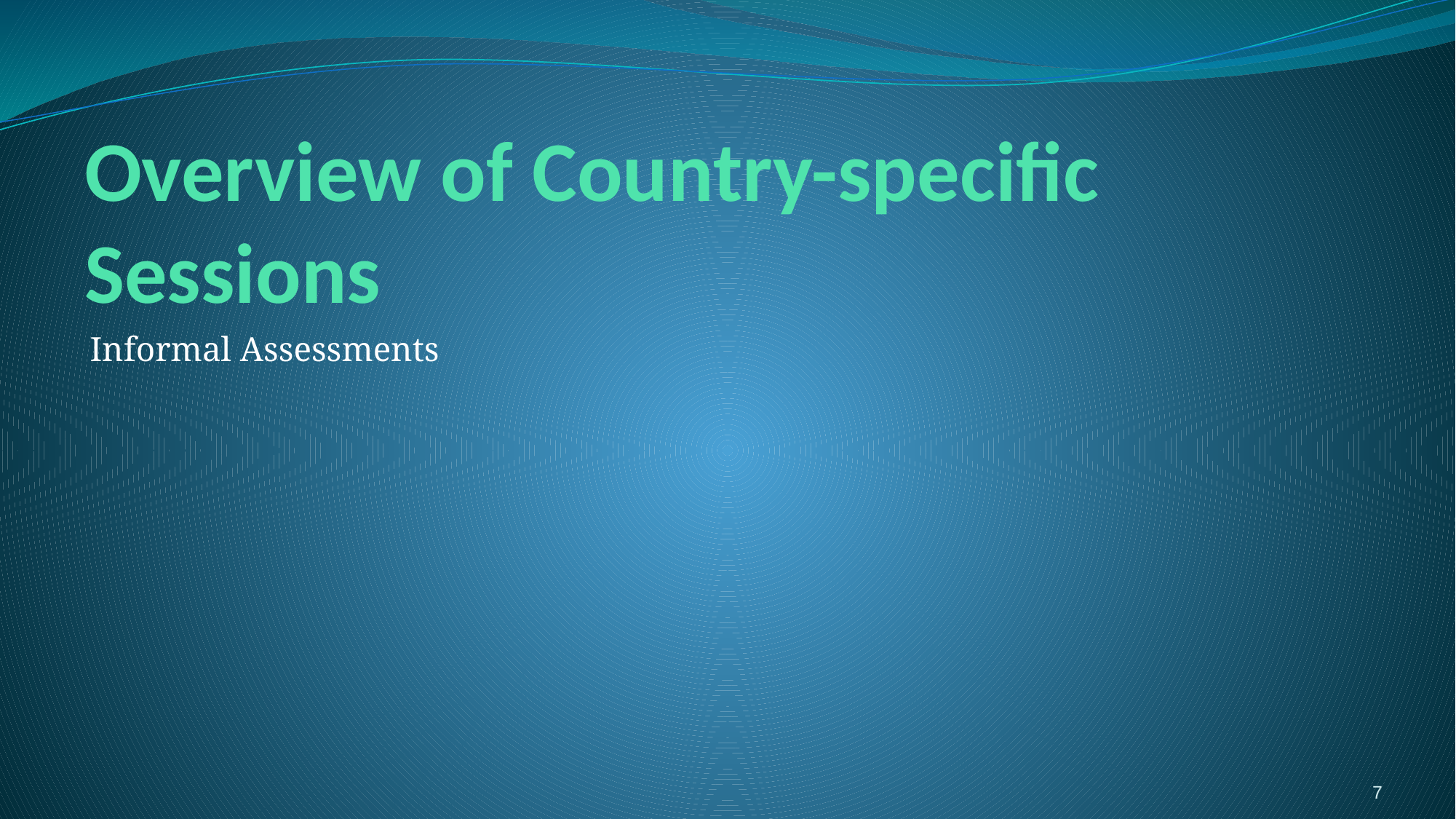

# Overview of Country-specific Sessions
Informal Assessments
7